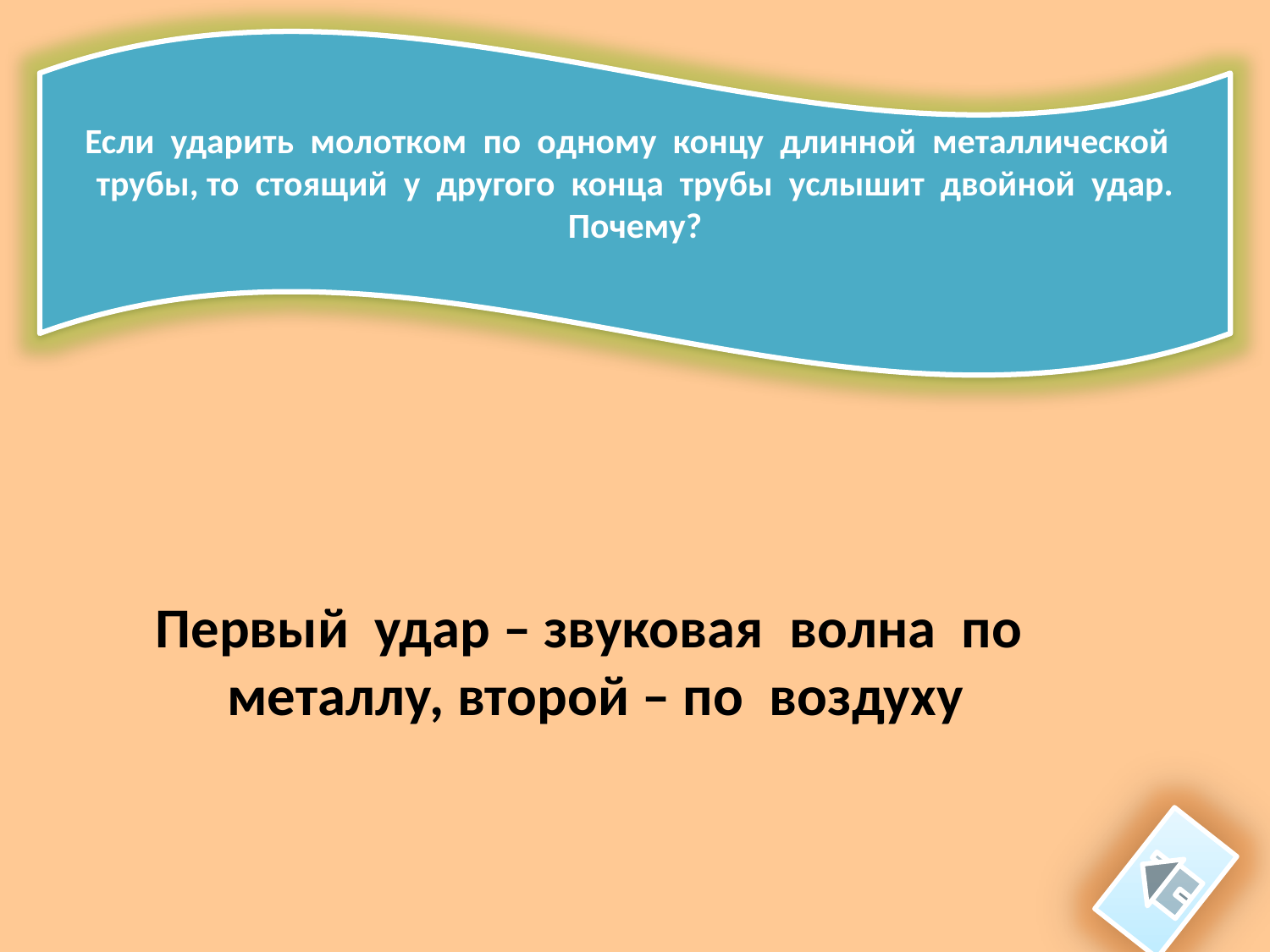

Если  ударить  молотком  по  одному  концу  длинной  металлической
трубы, то  стоящий  у  другого  конца  трубы  услышит  двойной  удар. Почему?
Первый  удар – звуковая  волна  по  металлу, второй – по  воздуху